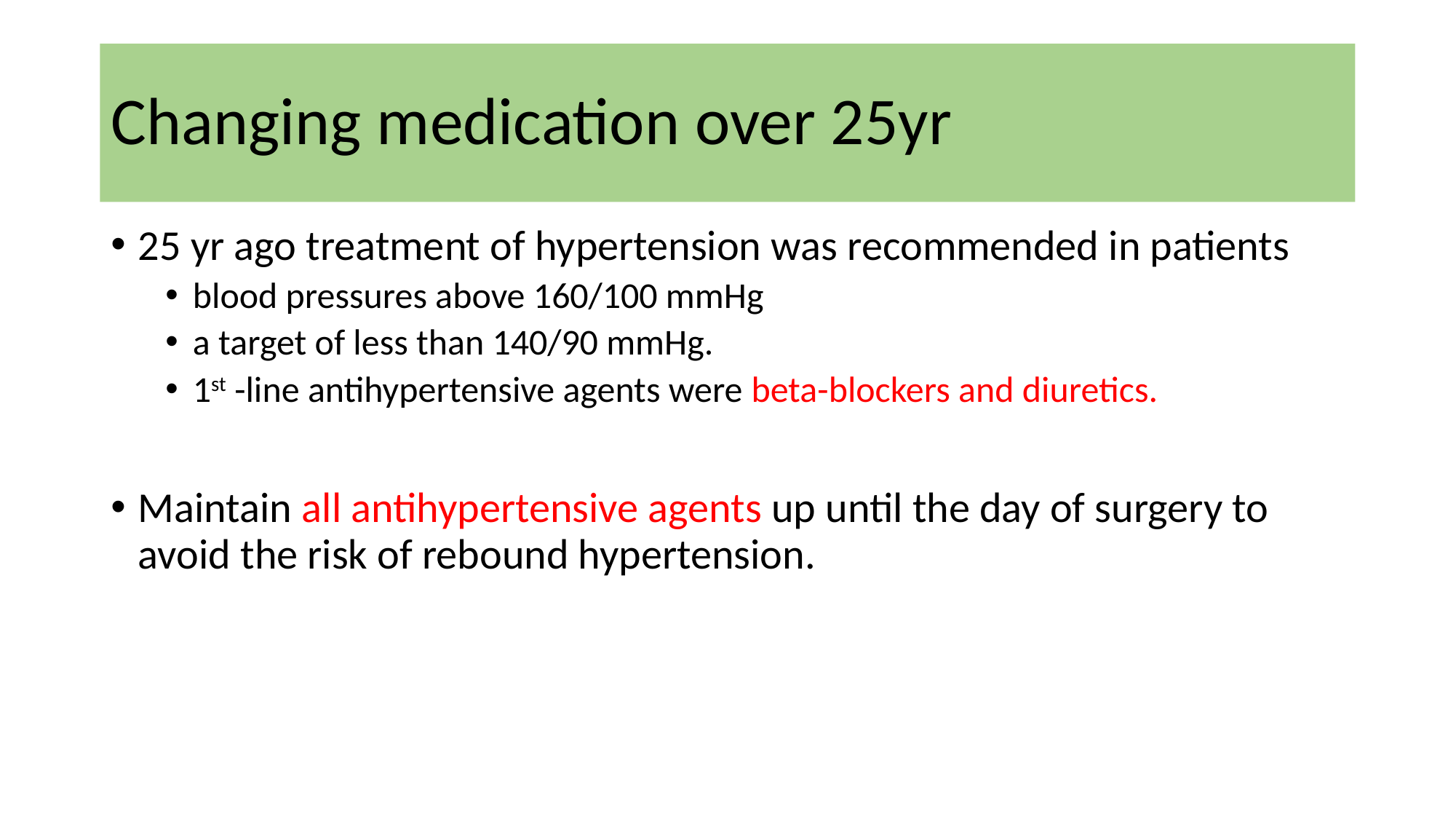

# Changing medication over 25yr
25 yr ago treatment of hypertension was recommended in patients
blood pressures above 160/100 mmHg
a target of less than 140/90 mmHg.
1st -line antihypertensive agents were beta-blockers and diuretics.

Maintain all antihypertensive agents up until the day of surgery to avoid the risk of rebound hypertension.